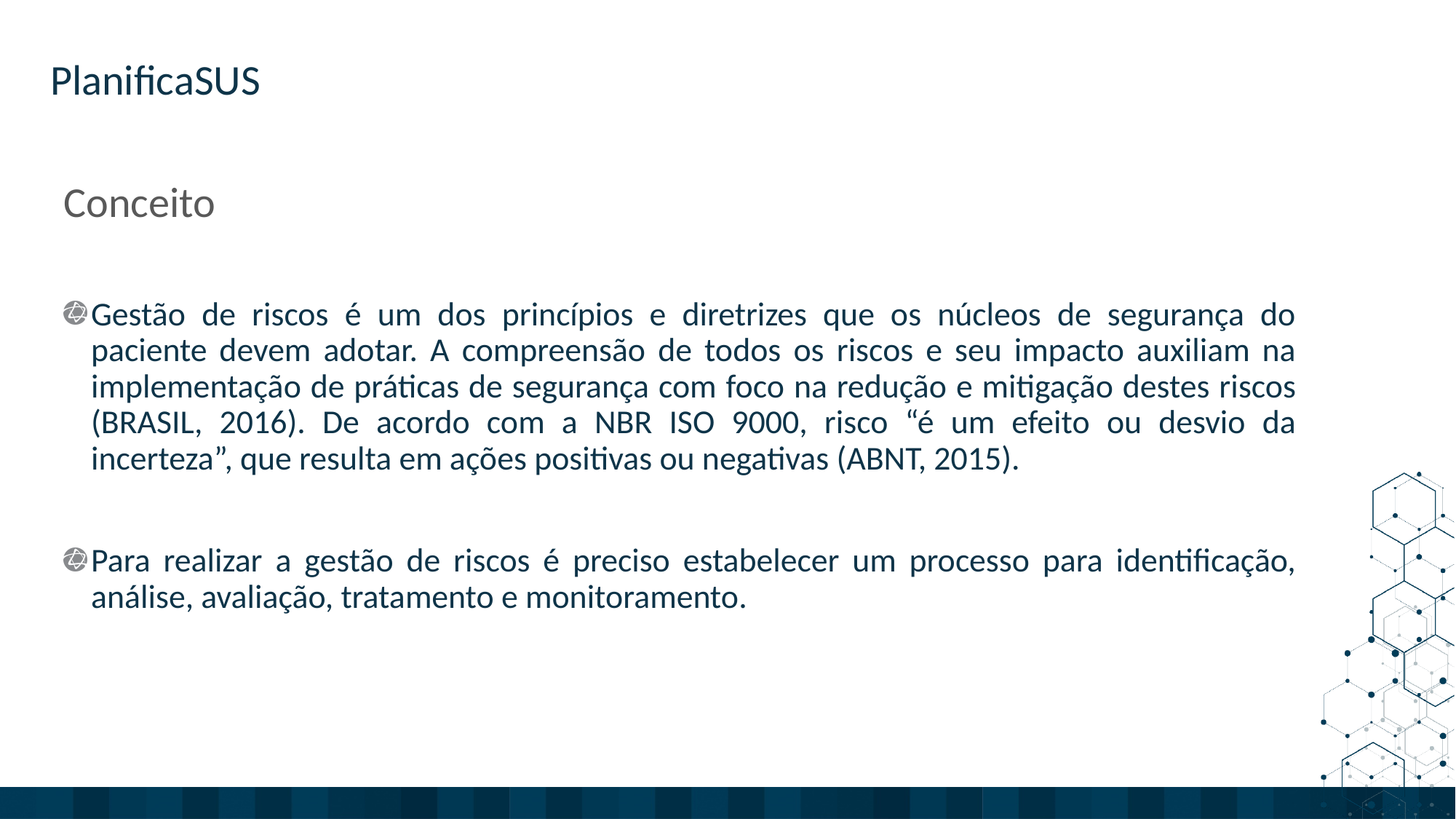

ORIENTAÇÕES:

Slide corpo ENSINO
Fonte de sub-título: calibri 28 - cor do marcador
Corpo do texto: calibri 22 – azul
Manter os marcadores
Máximo cinco tópicos por slide
Tópicos alinhados à esquerda

# Conceito
Gestão de riscos é um dos princípios e diretrizes que os núcleos de segurança do paciente devem adotar. A compreensão de todos os riscos e seu impacto auxiliam na implementação de práticas de segurança com foco na redução e mitigação destes riscos (BRASIL, 2016). De acordo com a NBR ISO 9000, risco “é um efeito ou desvio da incerteza”, que resulta em ações positivas ou negativas (ABNT, 2015).

Para realizar a gestão de riscos é preciso estabelecer um processo para identificação, análise, avaliação, tratamento e monitoramento.